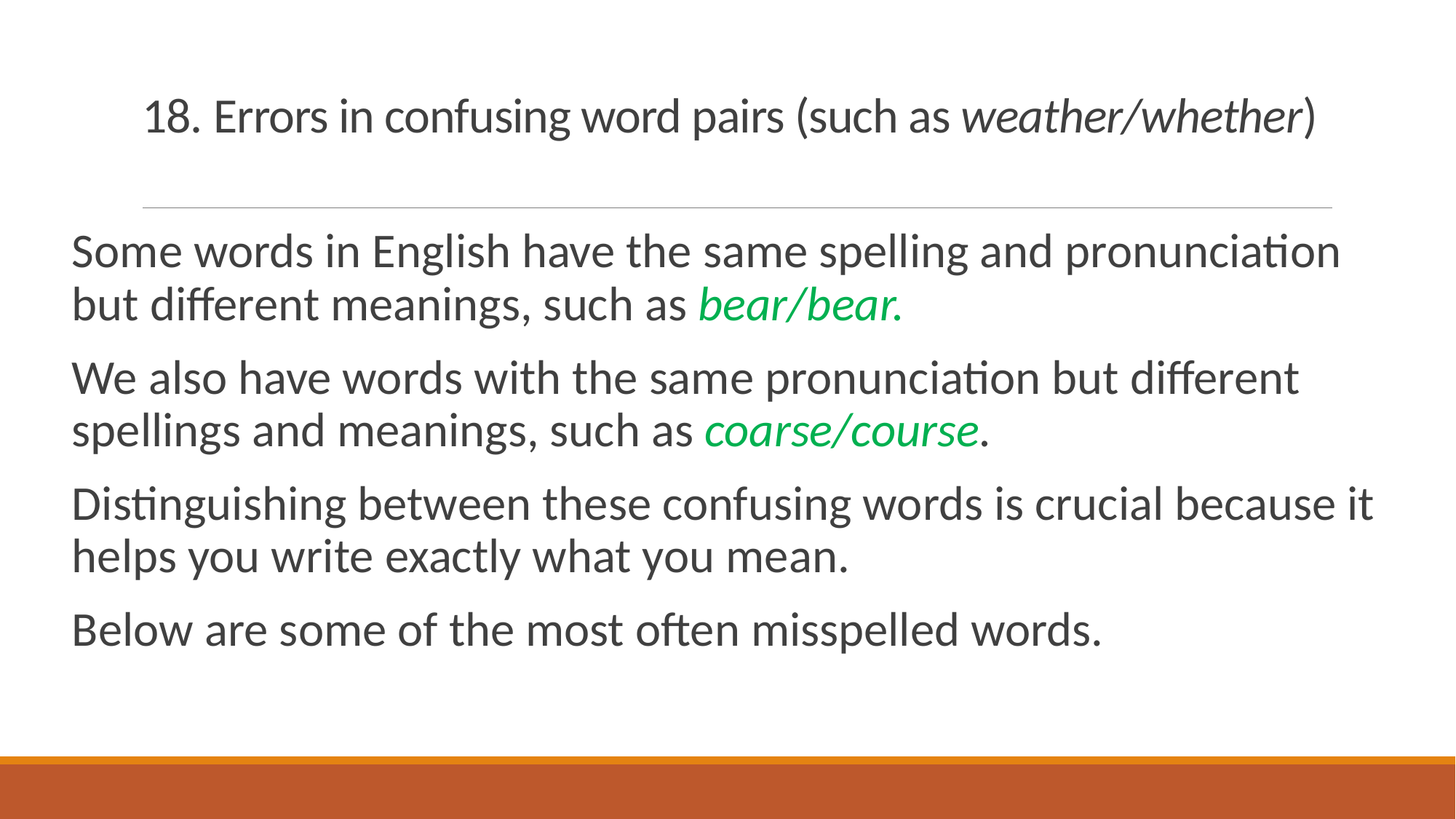

# 18. Errors in confusing word pairs (such as weather/whether)
Some words in English have the same spelling and pronunciation but different meanings, such as bear/bear.
We also have words with the same pronunciation but different spellings and meanings, such as coarse/course.
Distinguishing between these confusing words is crucial because it helps you write exactly what you mean.
Below are some of the most often misspelled words.